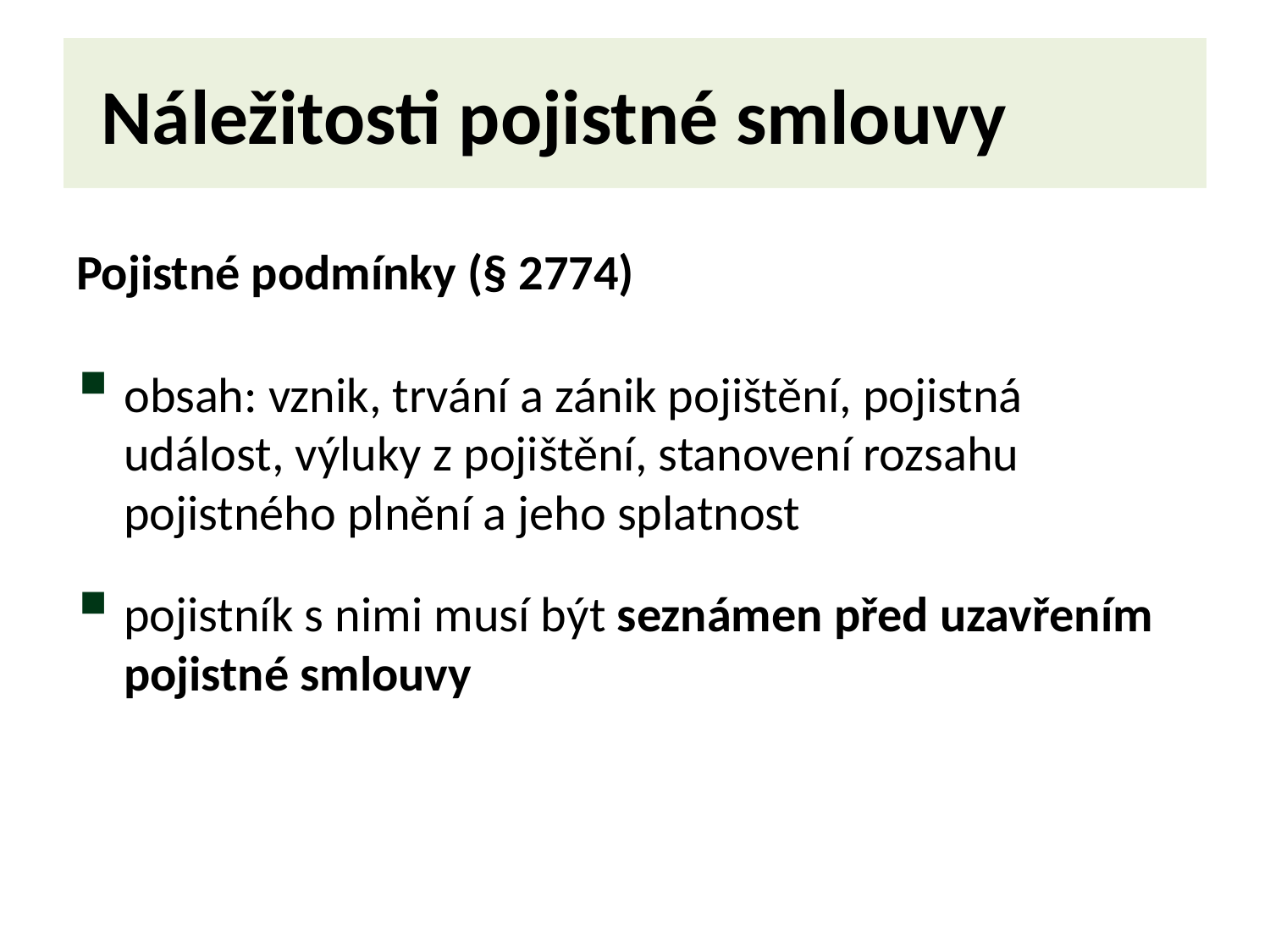

# Náležitosti pojistné smlouvy
Pojistné podmínky (§ 2774)
obsah: vznik, trvání a zánik pojištění, pojistná událost, výluky z pojištění, stanovení rozsahu pojistného plnění a jeho splatnost
pojistník s nimi musí být seznámen před uzavřením pojistné smlouvy